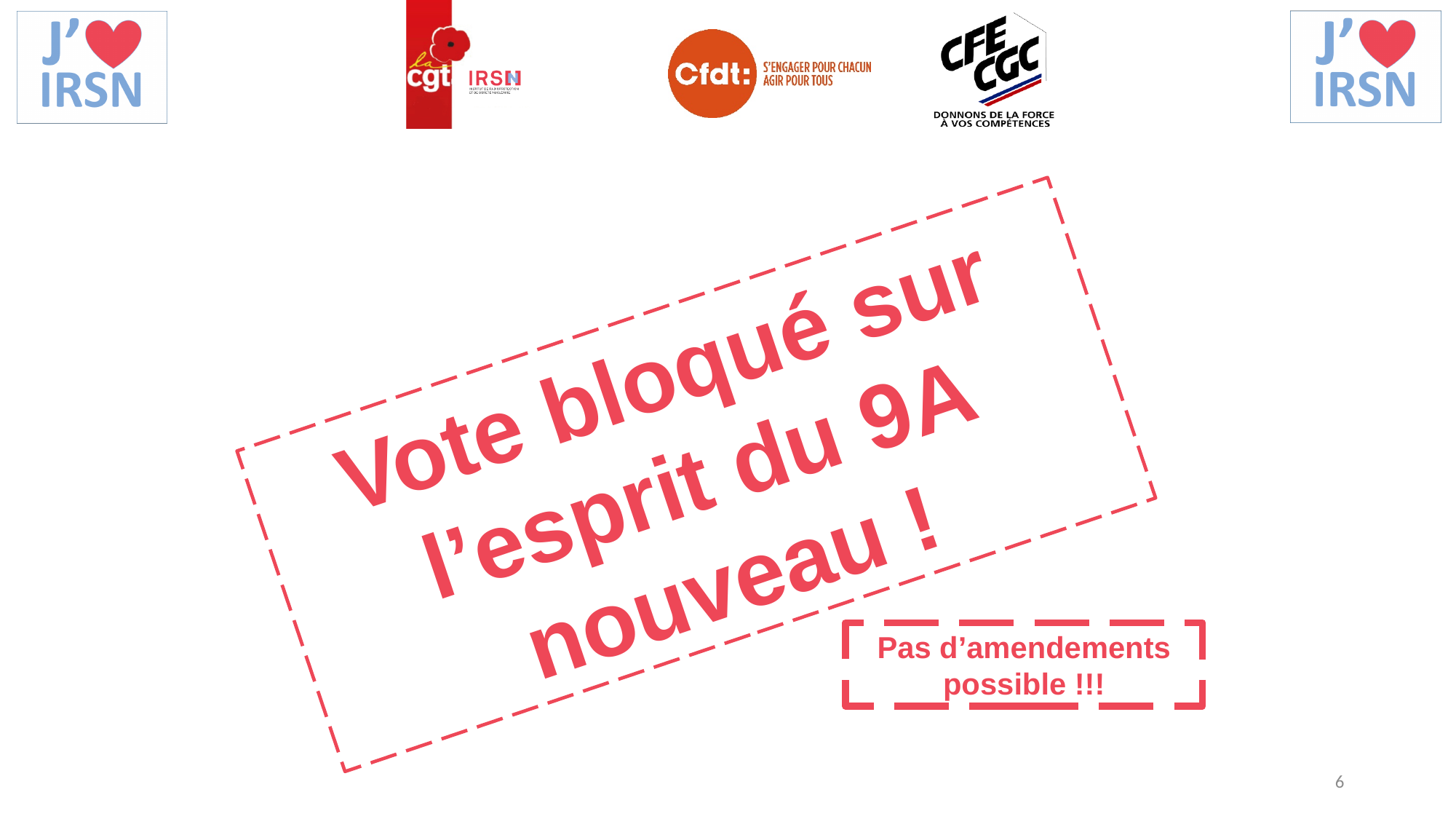

Vote bloqué sur l’esprit du 9A nouveau !
Pas d’amendements possible !!!
6